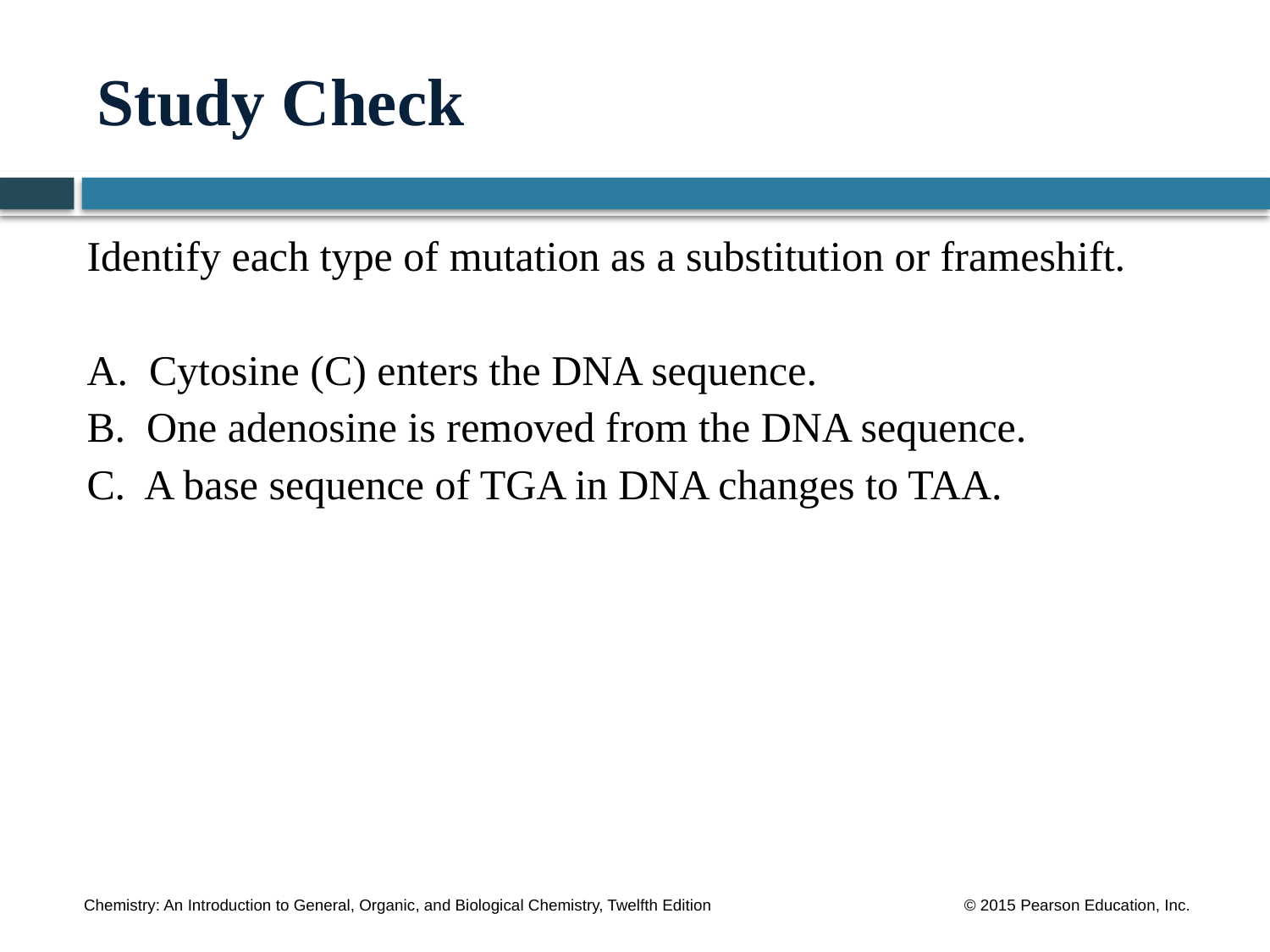

# Study Check
Identify each type of mutation as a substitution or frameshift.

A.  Cytosine (C) enters the DNA sequence.
B.  One adenosine is removed from the DNA sequence.
C.  A base sequence of TGA in DNA changes to TAA.